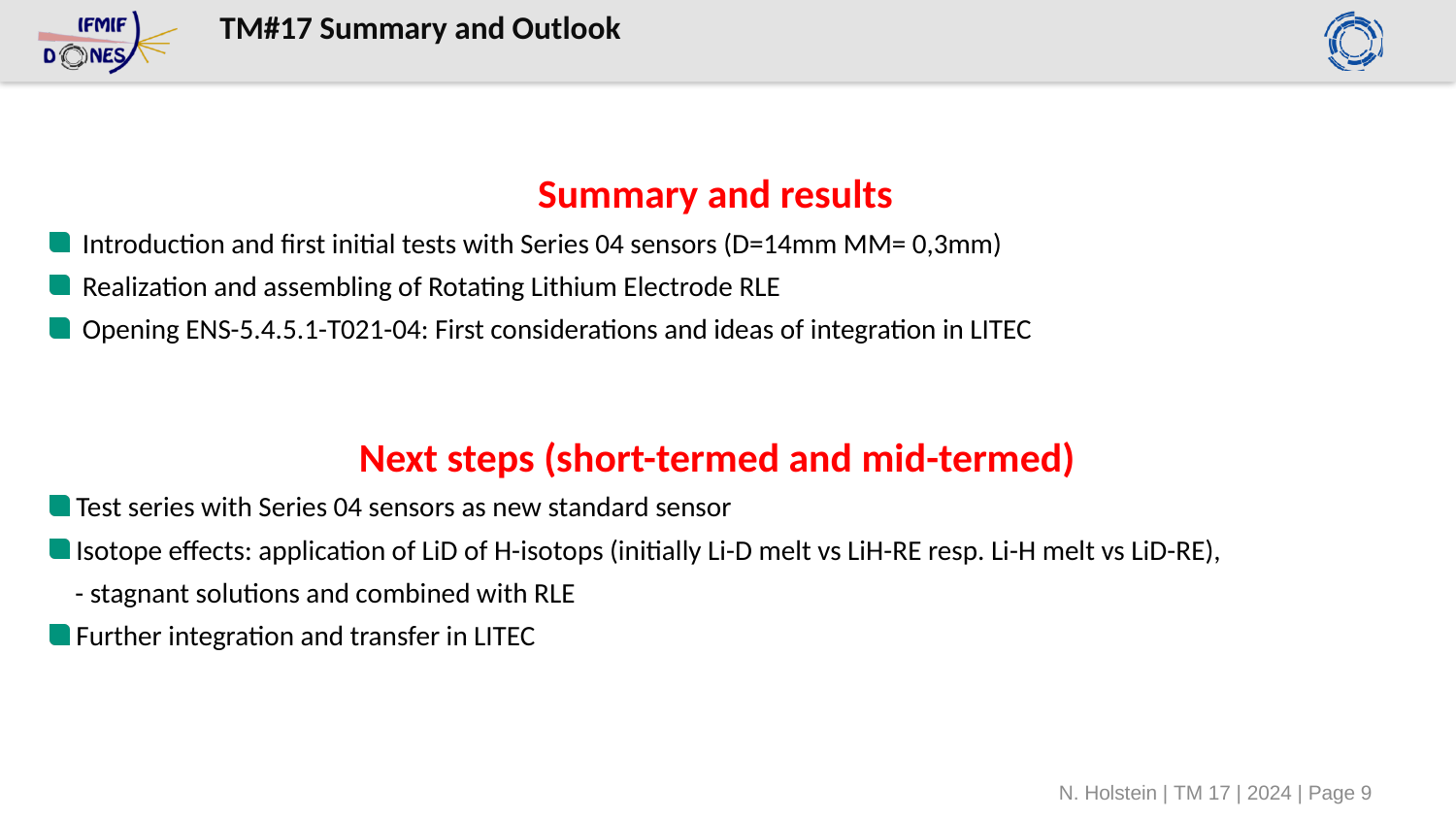

TM#17 Summary and Outlook

 Summary and results
  Introduction and first initial tests with Series 04 sensors (D=14mm MM= 0,3mm)
  Realization and assembling of Rotating Lithium Electrode RLE
  Opening ENS-5.4.5.1-T021-04: First considerations and ideas of integration in LITEC

Next steps (short-termed and mid-termed)
 Test series with Series 04 sensors as new standard sensor
 Isotope effects: application of LiD of H-isotops (initially Li-D melt vs LiH-RE resp. Li-H melt vs LiD-RE),
    - stagnant solutions and combined with RLE
 Further integration and transfer in LITEC